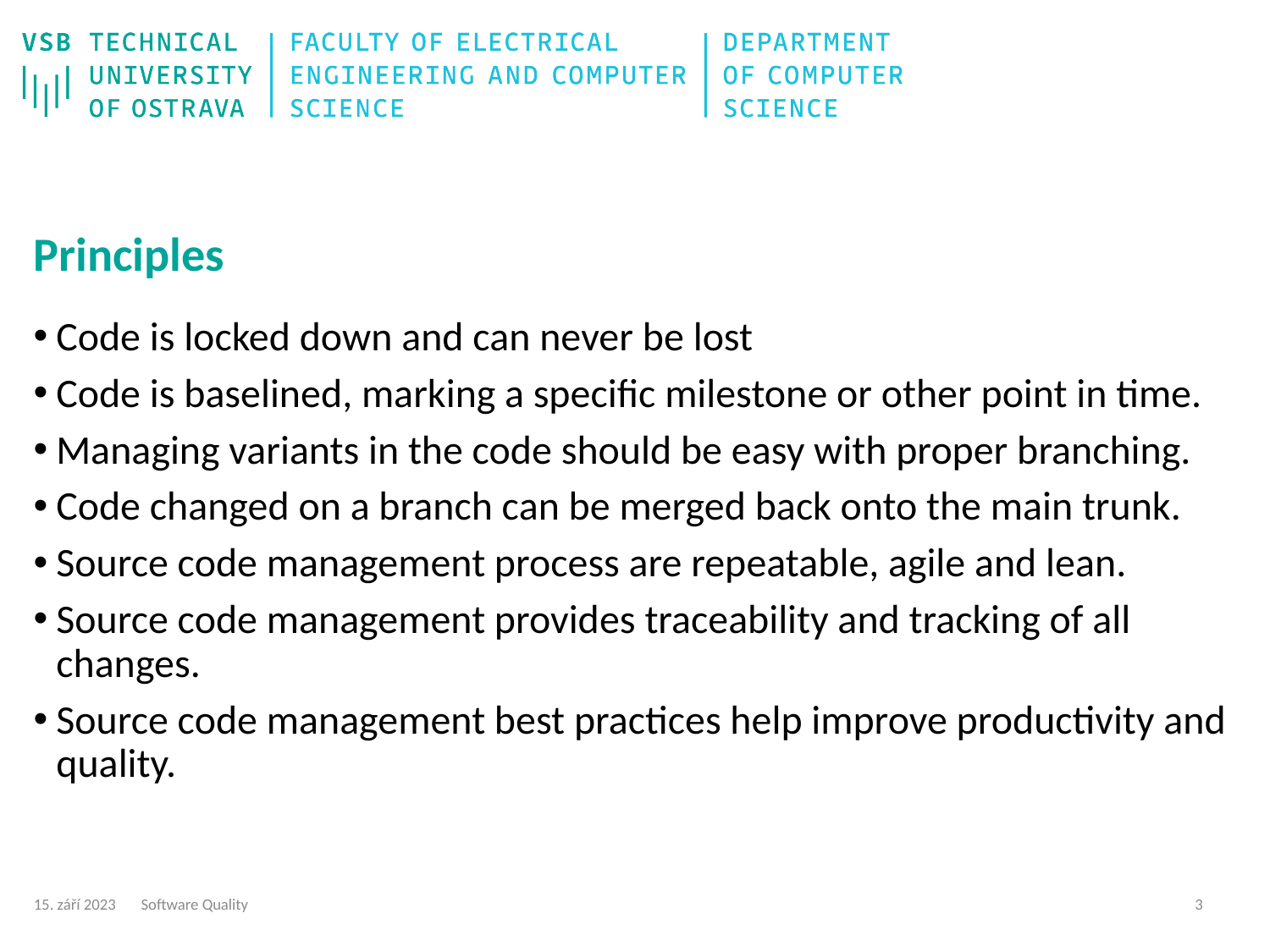

# Principles
Code is locked down and can never be lost
Code is baselined, marking a specific milestone or other point in time.
Managing variants in the code should be easy with proper branching.
Code changed on a branch can be merged back onto the main trunk.
Source code management process are repeatable, agile and lean.
Source code management provides traceability and tracking of all changes.
Source code management best practices help improve productivity and quality.

15. září 2023
Software Quality
3